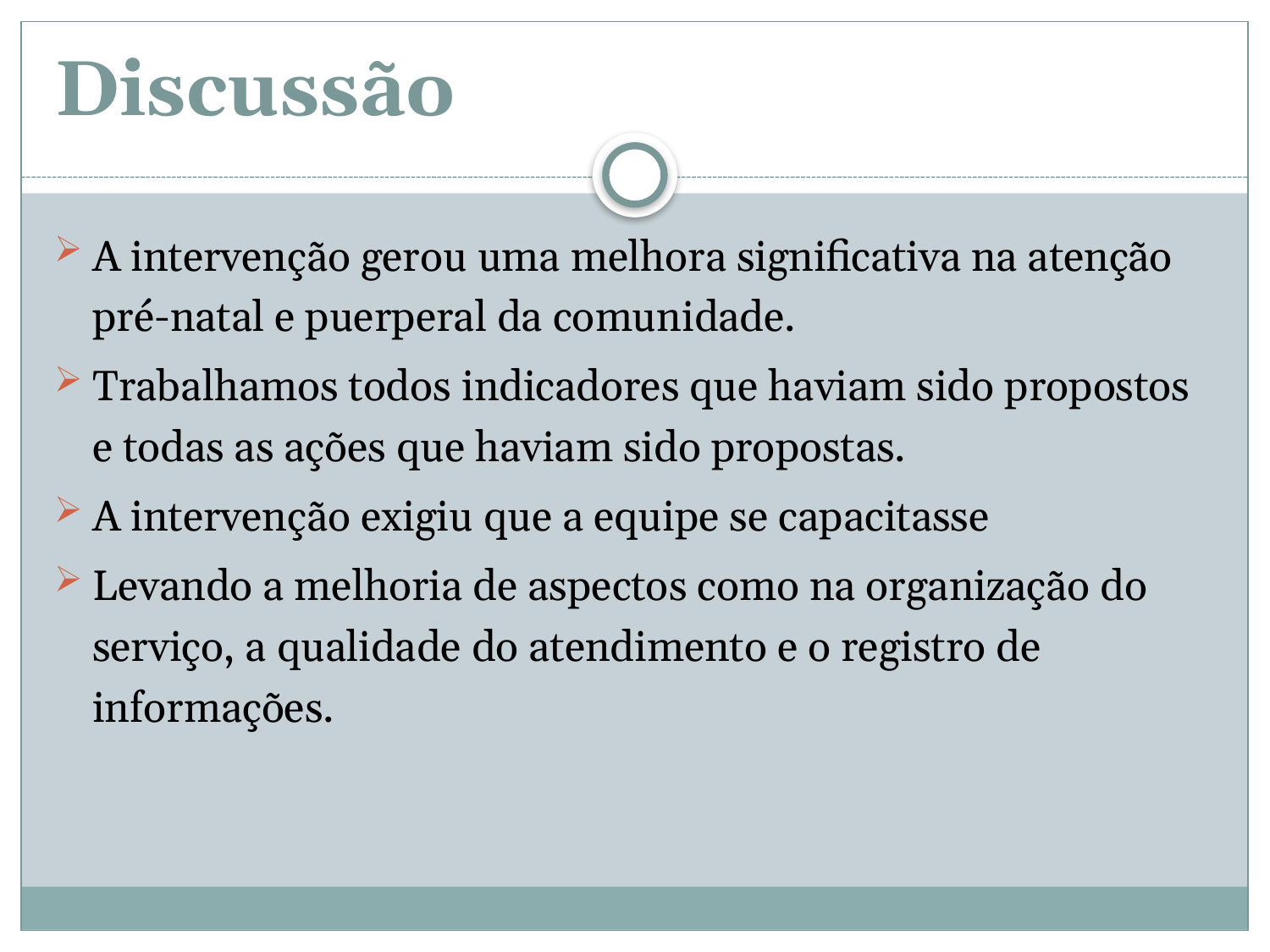

# Discussão
A intervenção gerou uma melhora significativa na atenção pré-natal e puerperal da comunidade.
Trabalhamos todos indicadores que haviam sido propostos e todas as ações que haviam sido propostas.
A intervenção exigiu que a equipe se capacitasse
Levando a melhoria de aspectos como na organização do serviço, a qualidade do atendimento e o registro de informações.